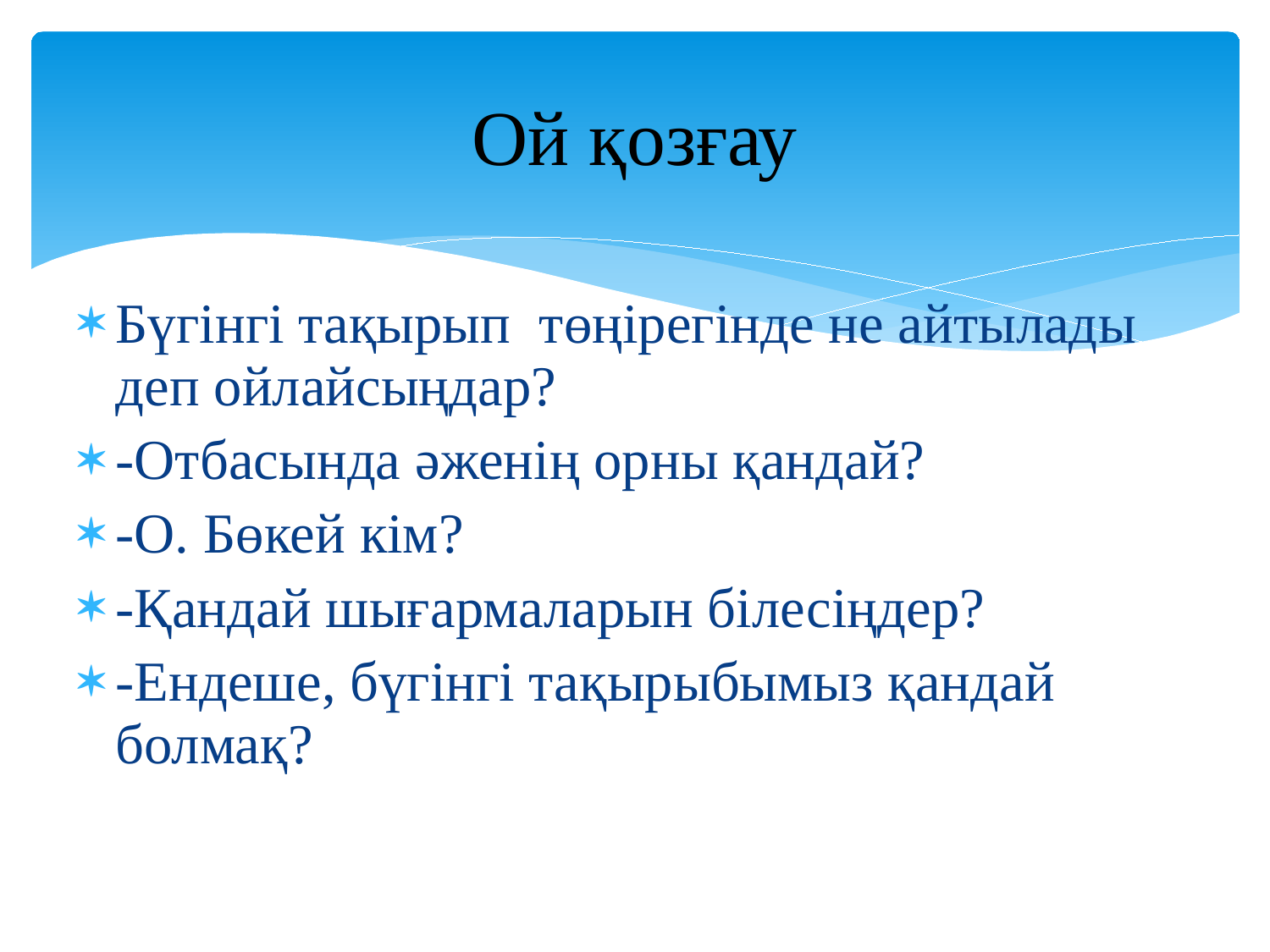

# Ой қозғау
Бүгінгі тақырып  төңірегінде не айтылады деп ойлайсыңдар?
-Отбасында әженің орны қандай?
-О. Бөкей кім?
-Қандай шығармаларын білесіңдер?
-Ендеше, бүгінгі тақырыбымыз қандай болмақ?